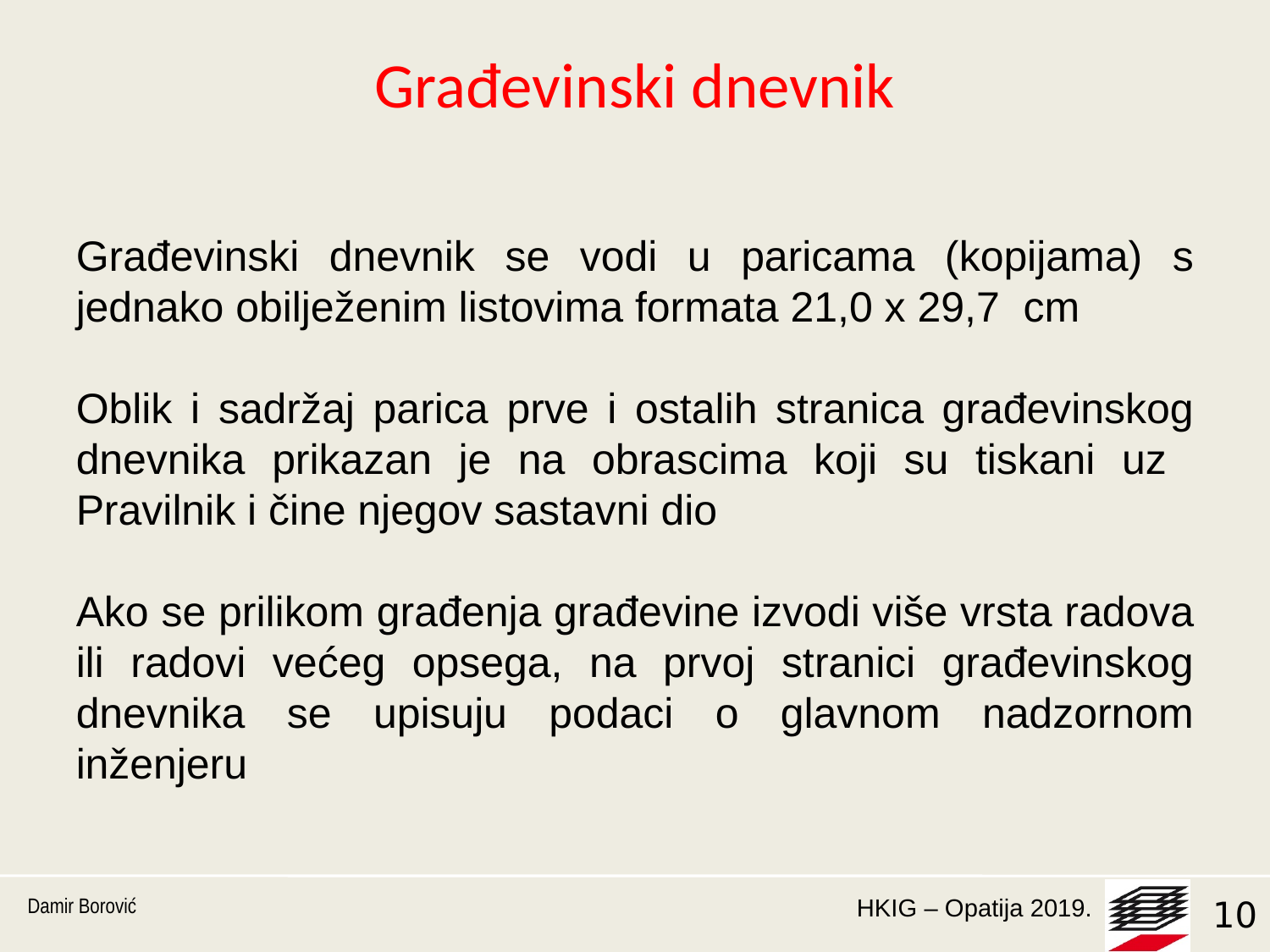

# Građevinski dnevnik
Građevinski dnevnik se vodi u paricama (kopijama) s jednako obilježenim listovima formata 21,0 x 29,7  cm

Oblik i sadržaj parica prve i ostalih stranica građevinskog dnevnika prikazan je na obrascima koji su tiskani uz  Pravilnik i čine njegov sastavni dio

Ako se prilikom građenja građevine izvodi više vrsta radova ili radovi većeg opsega, na prvoj stranici građevinskog dnevnika se upisuju podaci o glavnom nadzornom inženjeru
Damir Borović
10